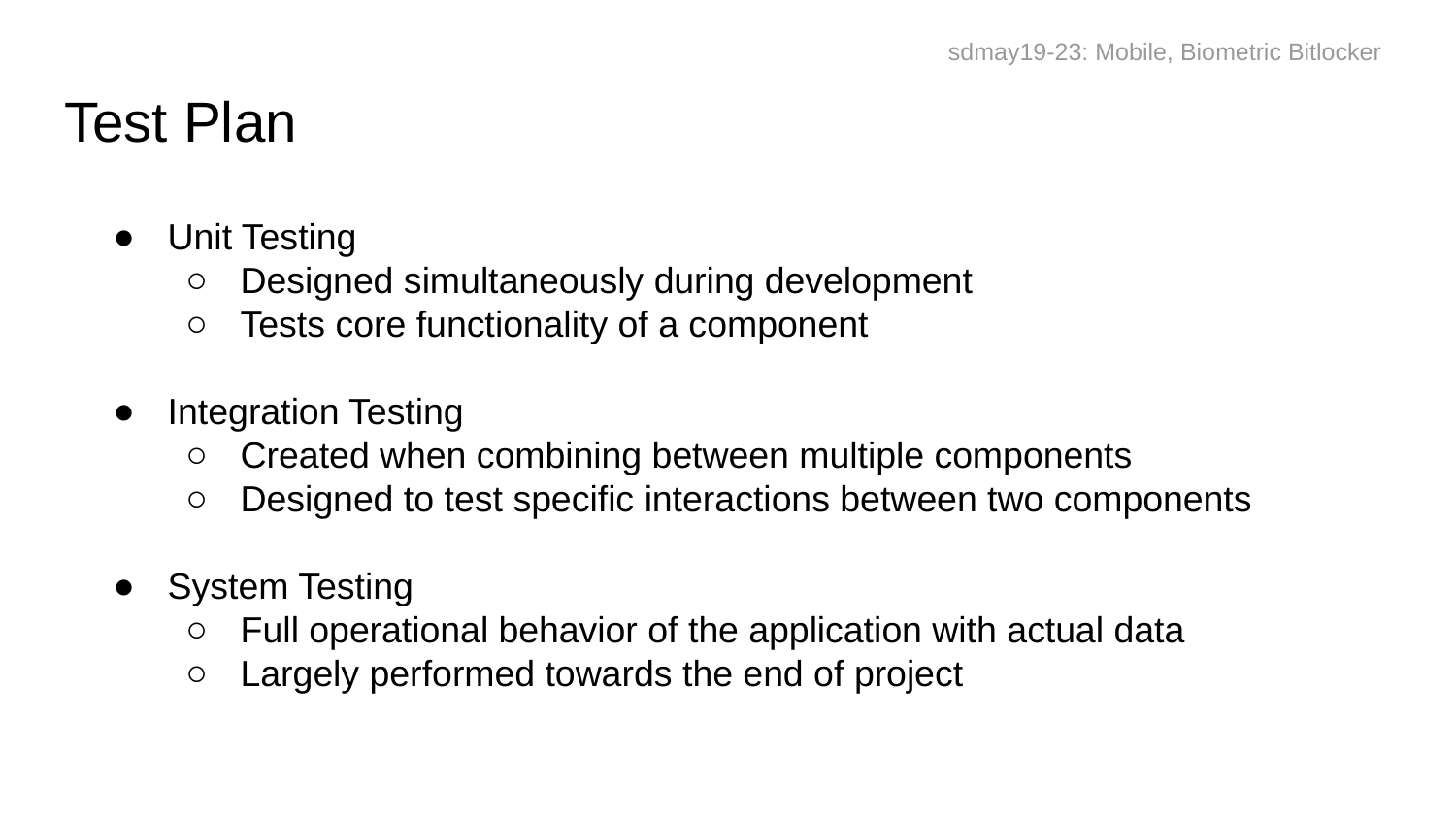

sdmay19-23: Mobile, Biometric Bitlocker

# Test Plan
Unit Testing
Designed simultaneously during development
Tests core functionality of a component

Integration Testing
Created when combining between multiple components
Designed to test specific interactions between two components

System Testing
Full operational behavior of the application with actual data
Largely performed towards the end of project